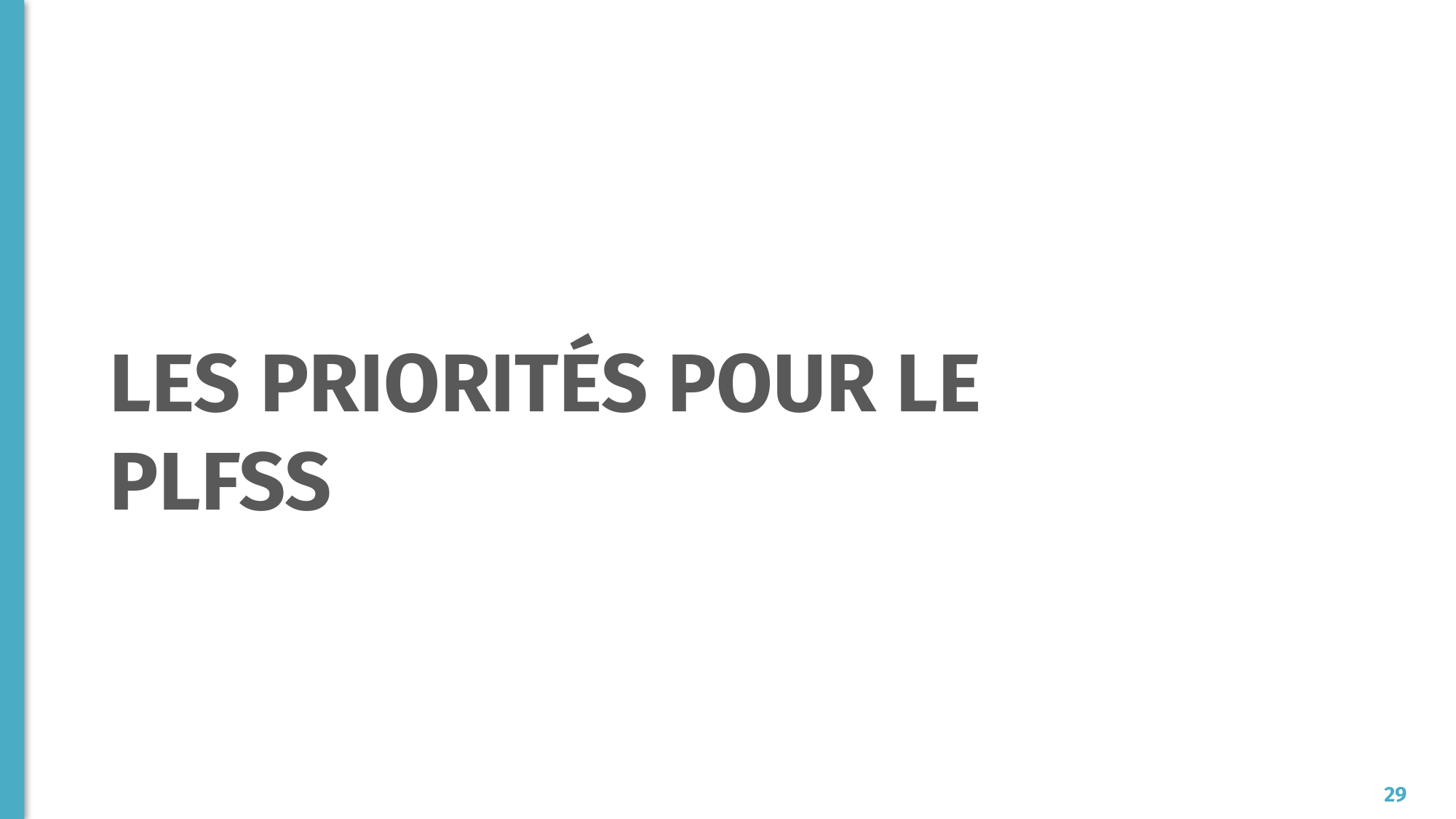

# Les priorités pour le plfss
29